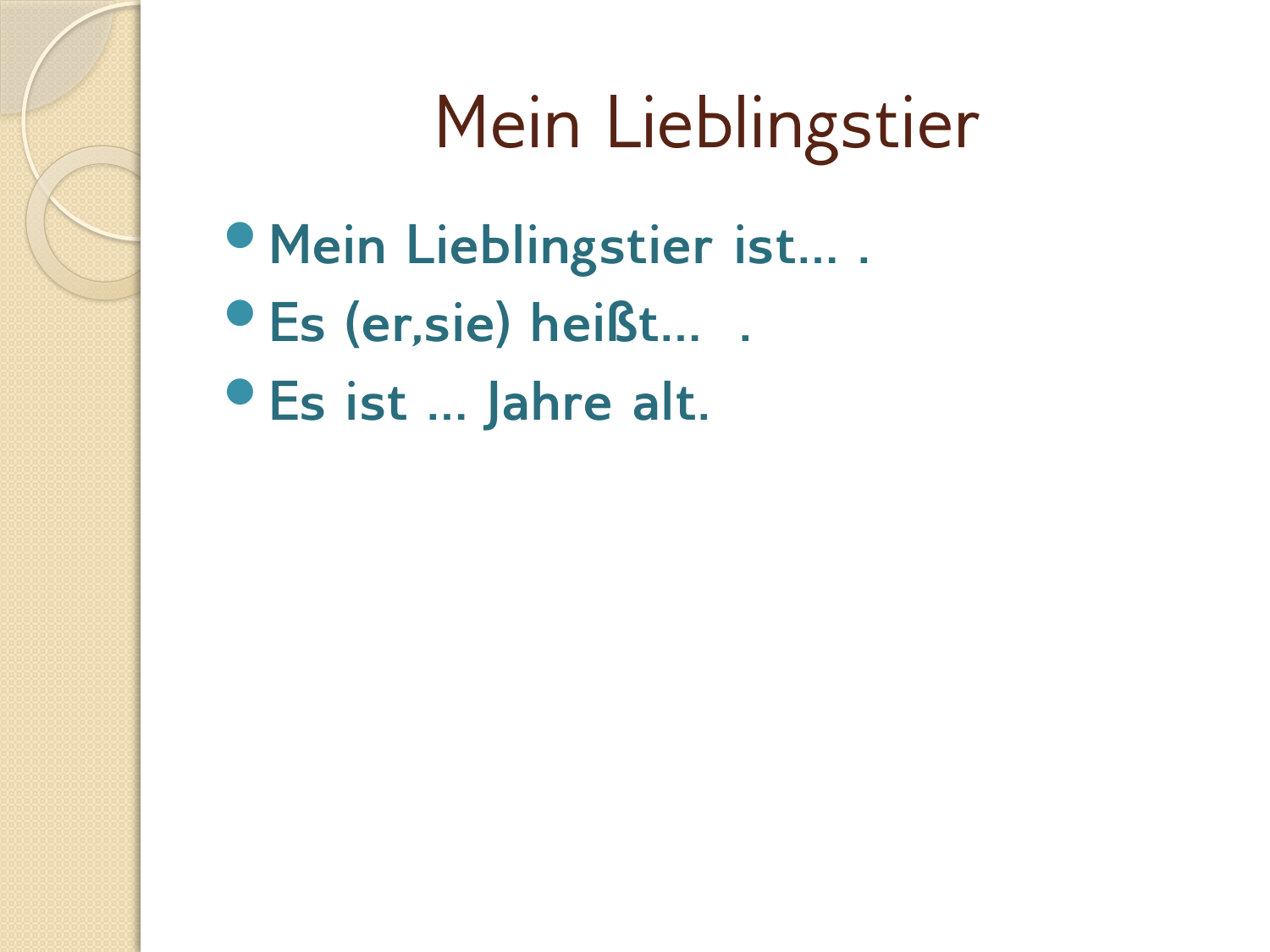

# Mein Lieblingstier
Mein Lieblingstier ist… .
Es (er,sie) heißt…  .
Es ist … Jahre alt.